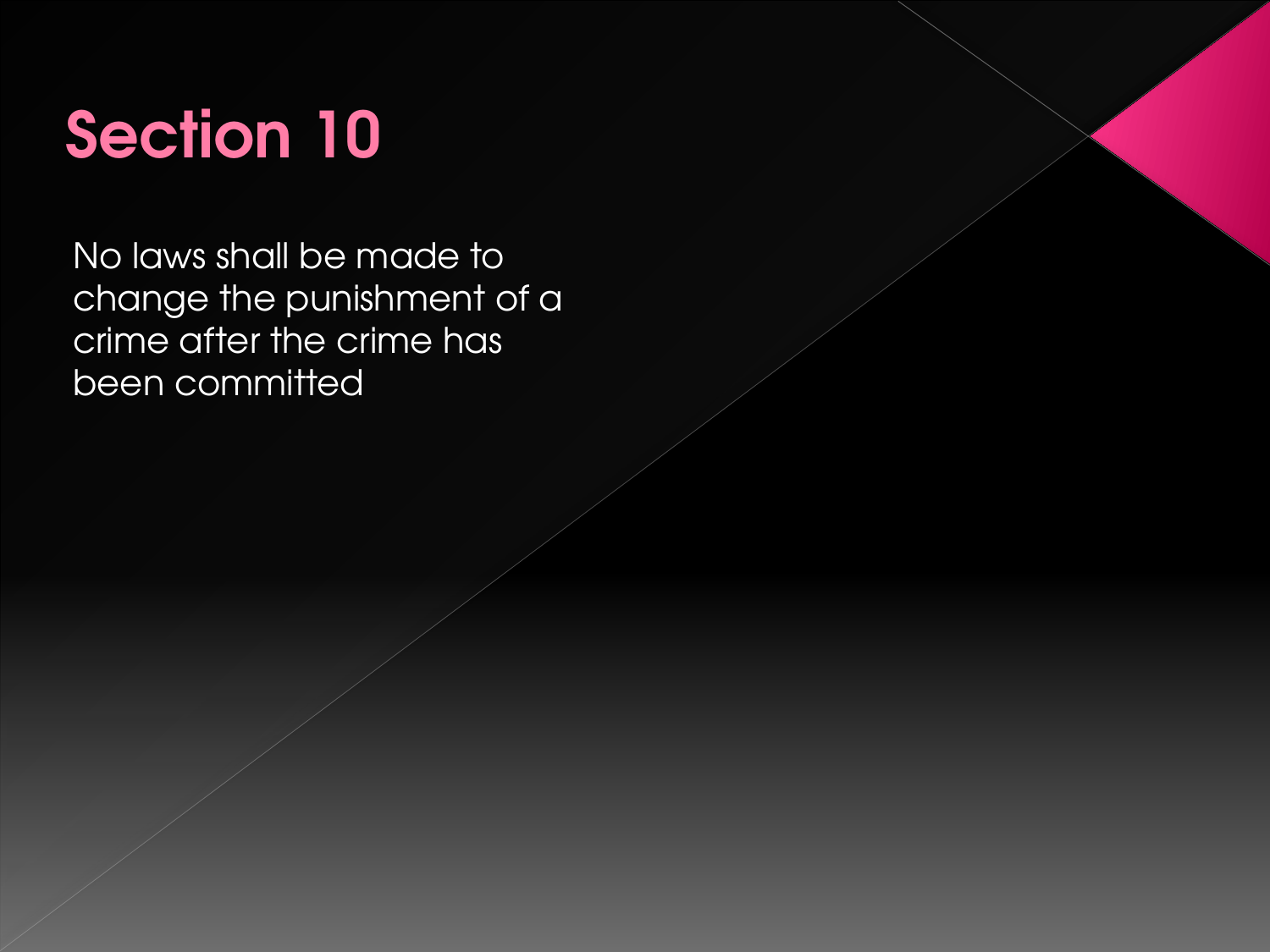

# Section 10
No laws shall be made to change the punishment of a crime after the crime has been committed